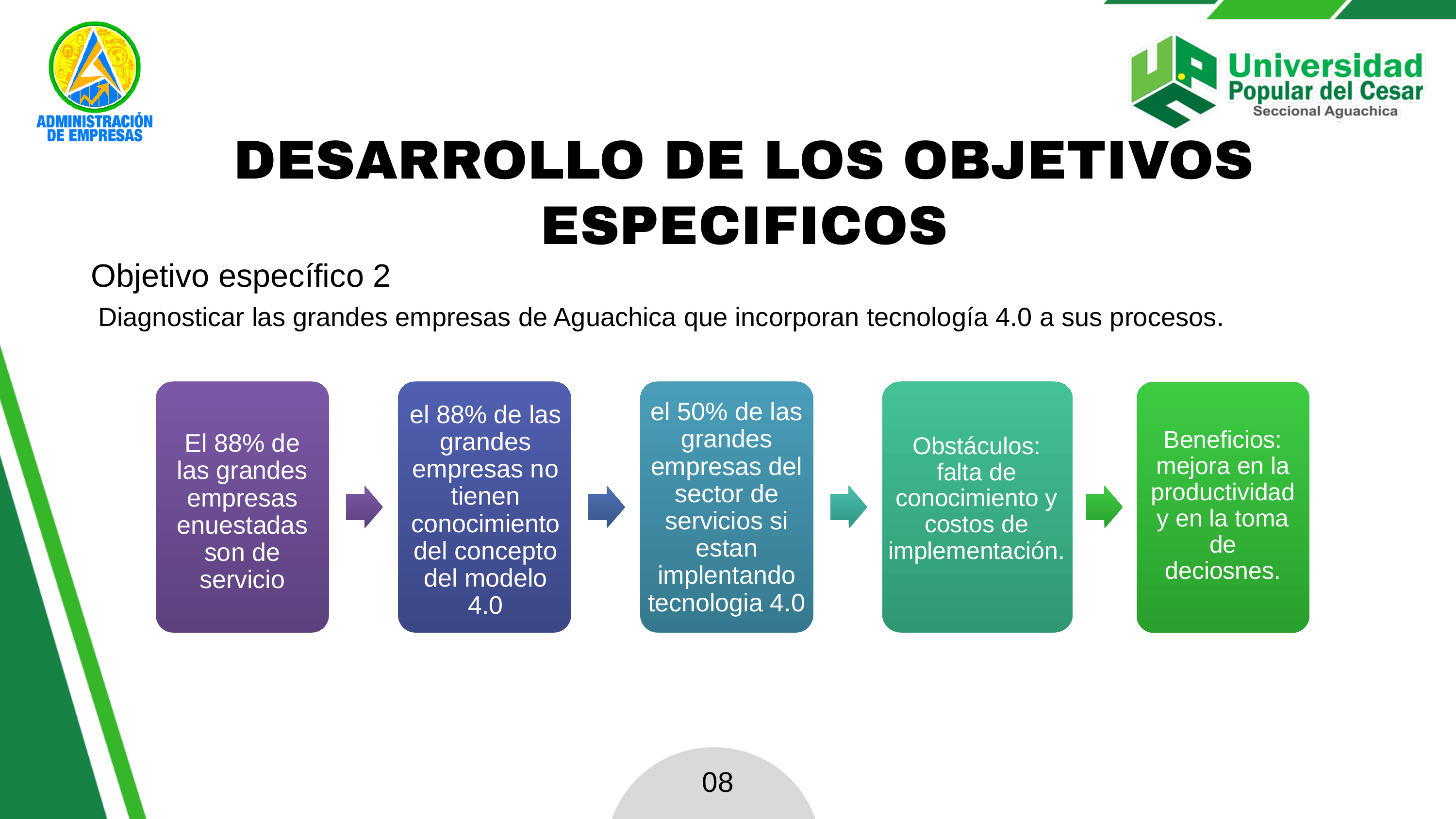

DESARROLLO DE LOS OBJETIVOS ESPECIFICOS
Objetivo específico 2
Diagnosticar las grandes empresas de Aguachica que incorporan tecnología 4.0 a sus procesos.

el 50% de las grandes empresas del sector de servicios si estan implentando tecnologia 4.0
el 88% de las grandes empresas no tienen conocimiento del concepto del modelo 4.0
Beneficios: mejora en la productividad y en la toma de deciosnes.
El 88% de las grandes empresas enuestadas son de servicio
Obstáculos:
falta de conocimiento y costos de implementación.

08